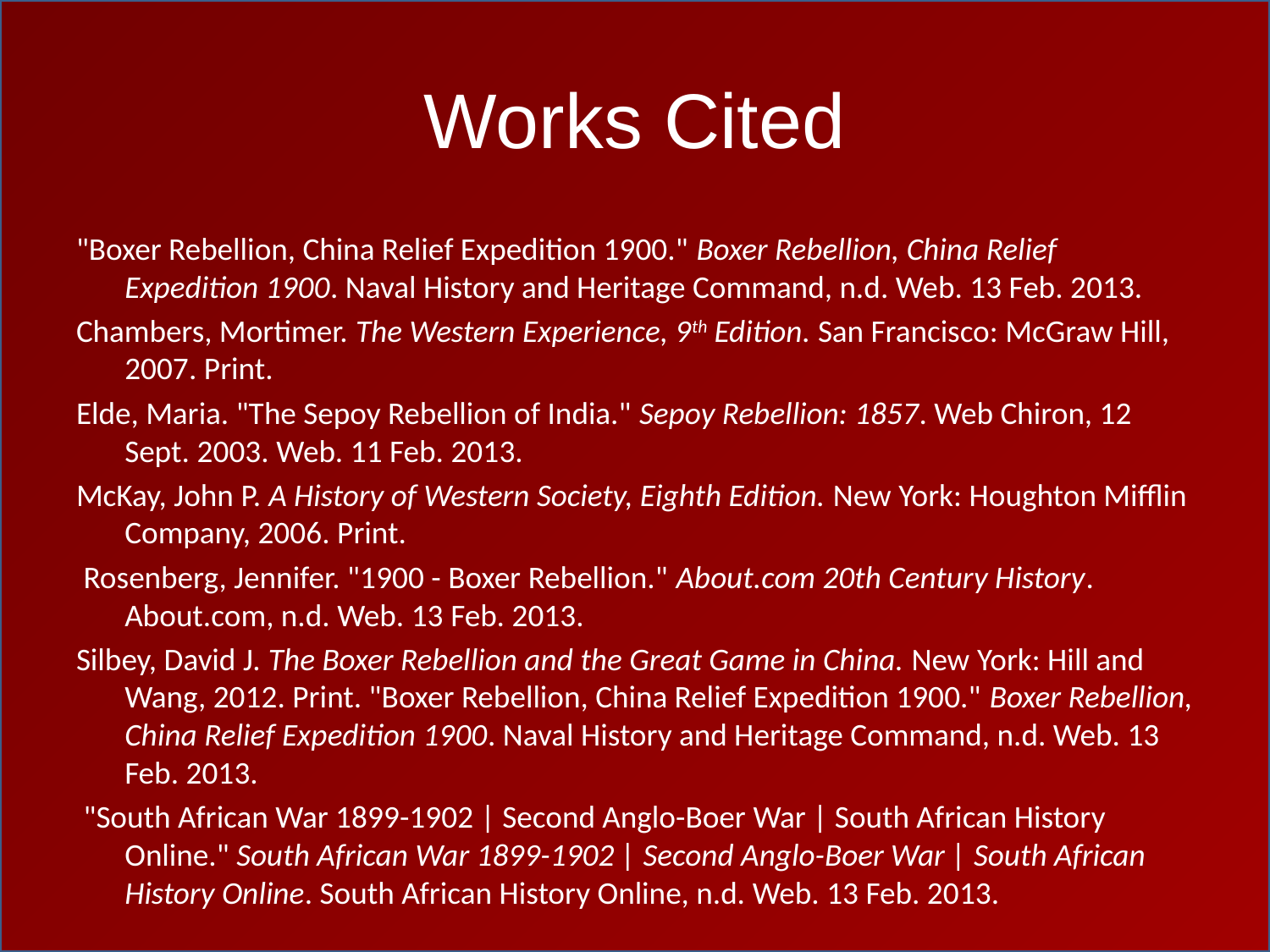

# Works Cited
"Boxer Rebellion, China Relief Expedition 1900." Boxer Rebellion, China Relief Expedition 1900. Naval History and Heritage Command, n.d. Web. 13 Feb. 2013.
Chambers, Mortimer. The Western Experience, 9th Edition. San Francisco: McGraw Hill, 2007. Print.
Elde, Maria. "The Sepoy Rebellion of India." Sepoy Rebellion: 1857. Web Chiron, 12 Sept. 2003. Web. 11 Feb. 2013.
McKay, John P. A History of Western Society, Eighth Edition. New York: Houghton Mifflin Company, 2006. Print.
 Rosenberg, Jennifer. "1900 - Boxer Rebellion." About.com 20th Century History. About.com, n.d. Web. 13 Feb. 2013.
Silbey, David J. The Boxer Rebellion and the Great Game in China. New York: Hill and Wang, 2012. Print. "Boxer Rebellion, China Relief Expedition 1900." Boxer Rebellion, China Relief Expedition 1900. Naval History and Heritage Command, n.d. Web. 13 Feb. 2013.
 "South African War 1899-1902 | Second Anglo-Boer War | South African History Online." South African War 1899-1902 | Second Anglo-Boer War | South African History Online. South African History Online, n.d. Web. 13 Feb. 2013.